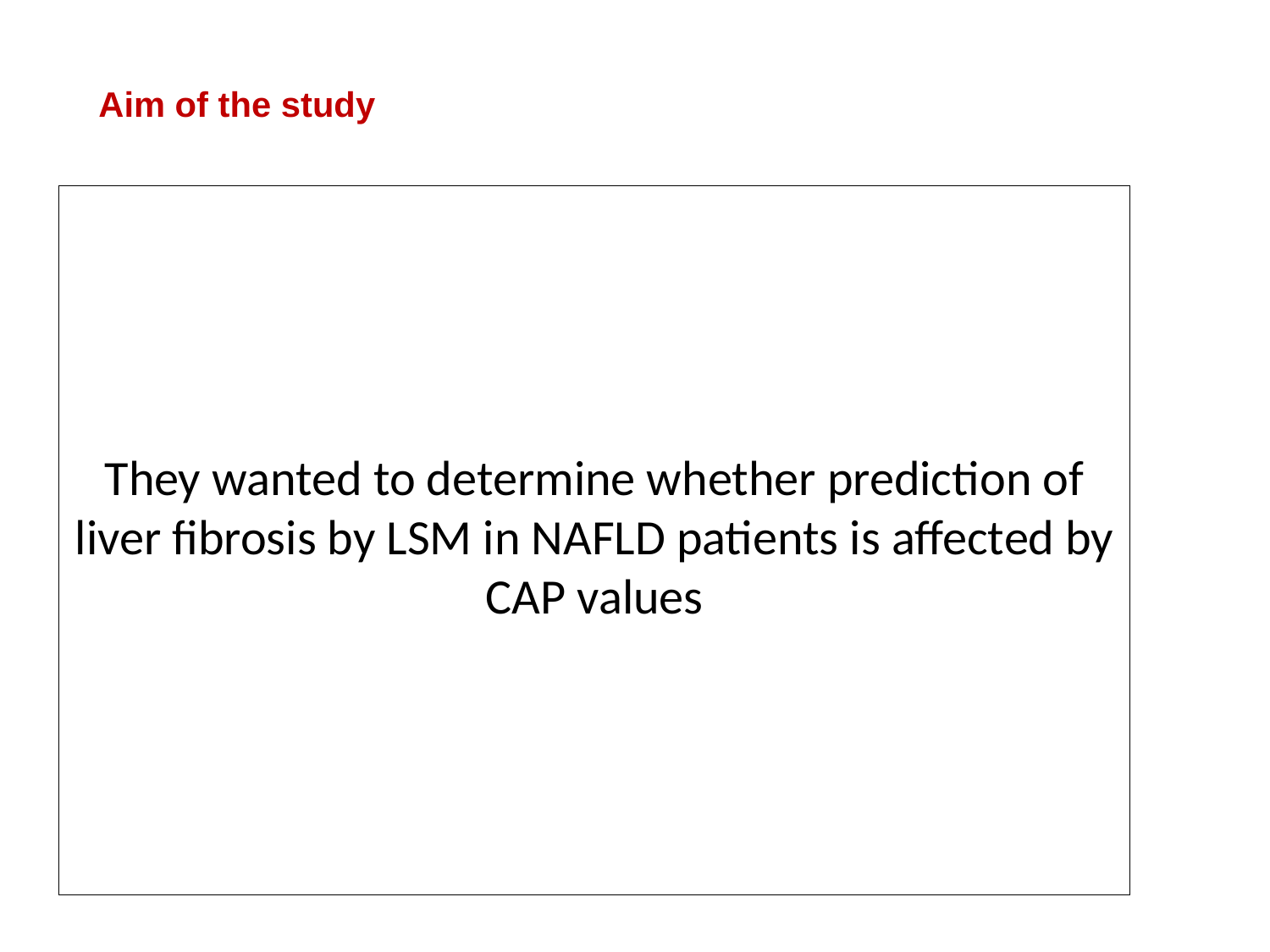

Aim of the study

They wanted to determine whether prediction of liver fibrosis by LSM in NAFLD patients is affected by CAP values